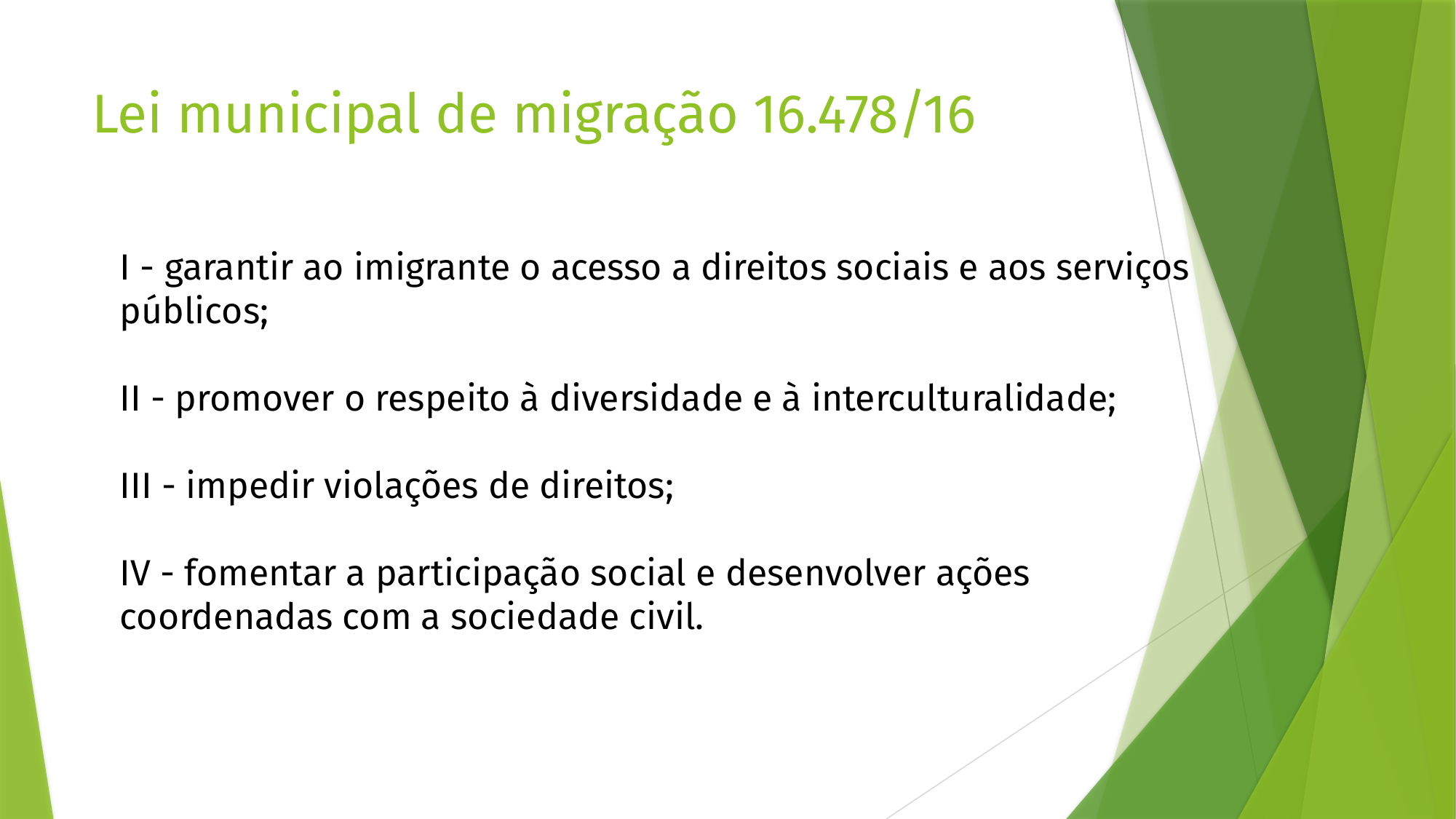

# Lei municipal de migração 16.478/16
I - garantir ao imigrante o acesso a direitos sociais e aos serviços públicos;
II - promover o respeito à diversidade e à interculturalidade;
III - impedir violações de direitos;
IV - fomentar a participação social e desenvolver ações coordenadas com a sociedade civil.